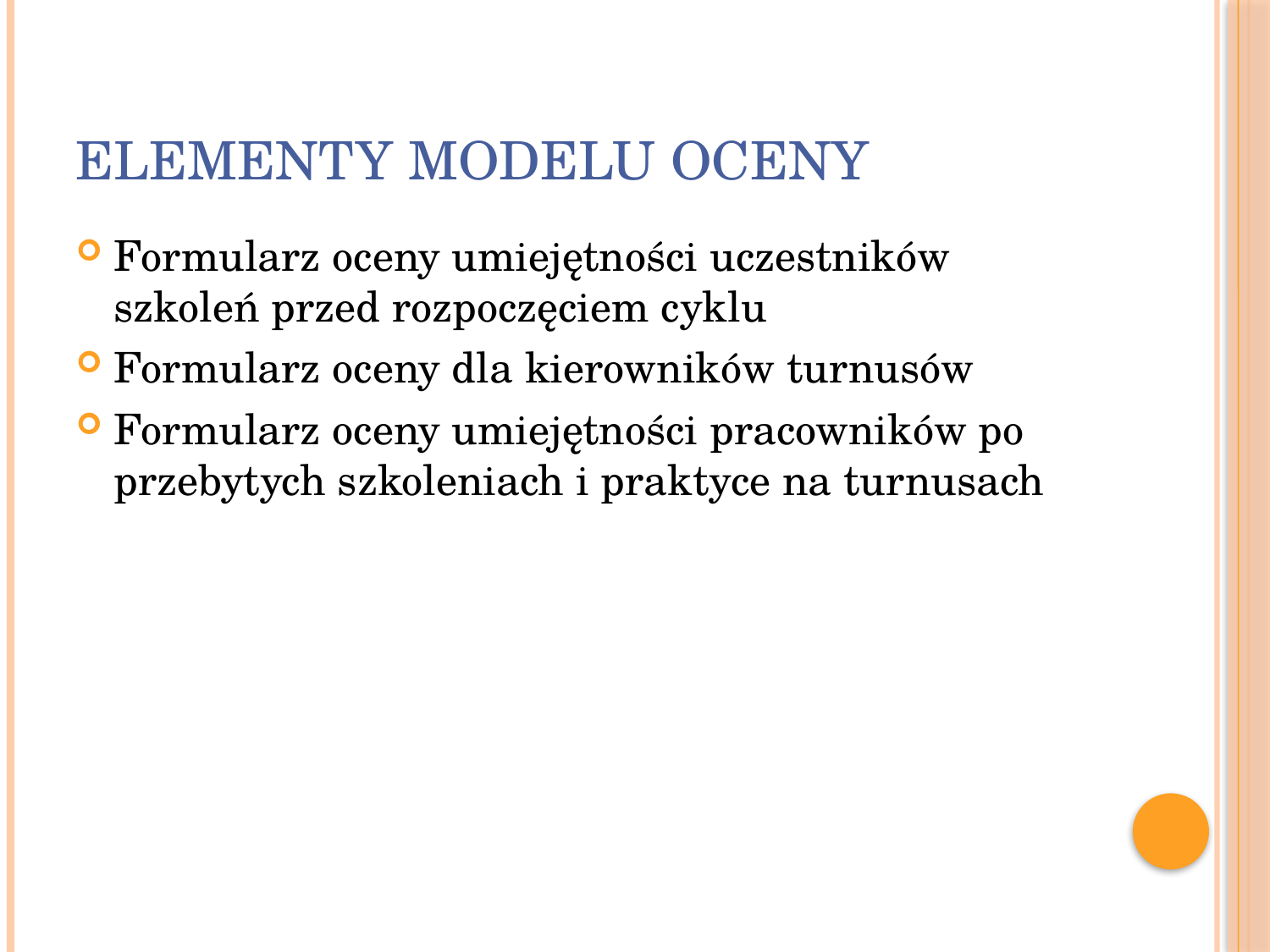

# Elementy modelu oceny
Formularz oceny umiejętności uczestników szkoleń przed rozpoczęciem cyklu
Formularz oceny dla kierowników turnusów
Formularz oceny umiejętności pracowników po przebytych szkoleniach i praktyce na turnusach